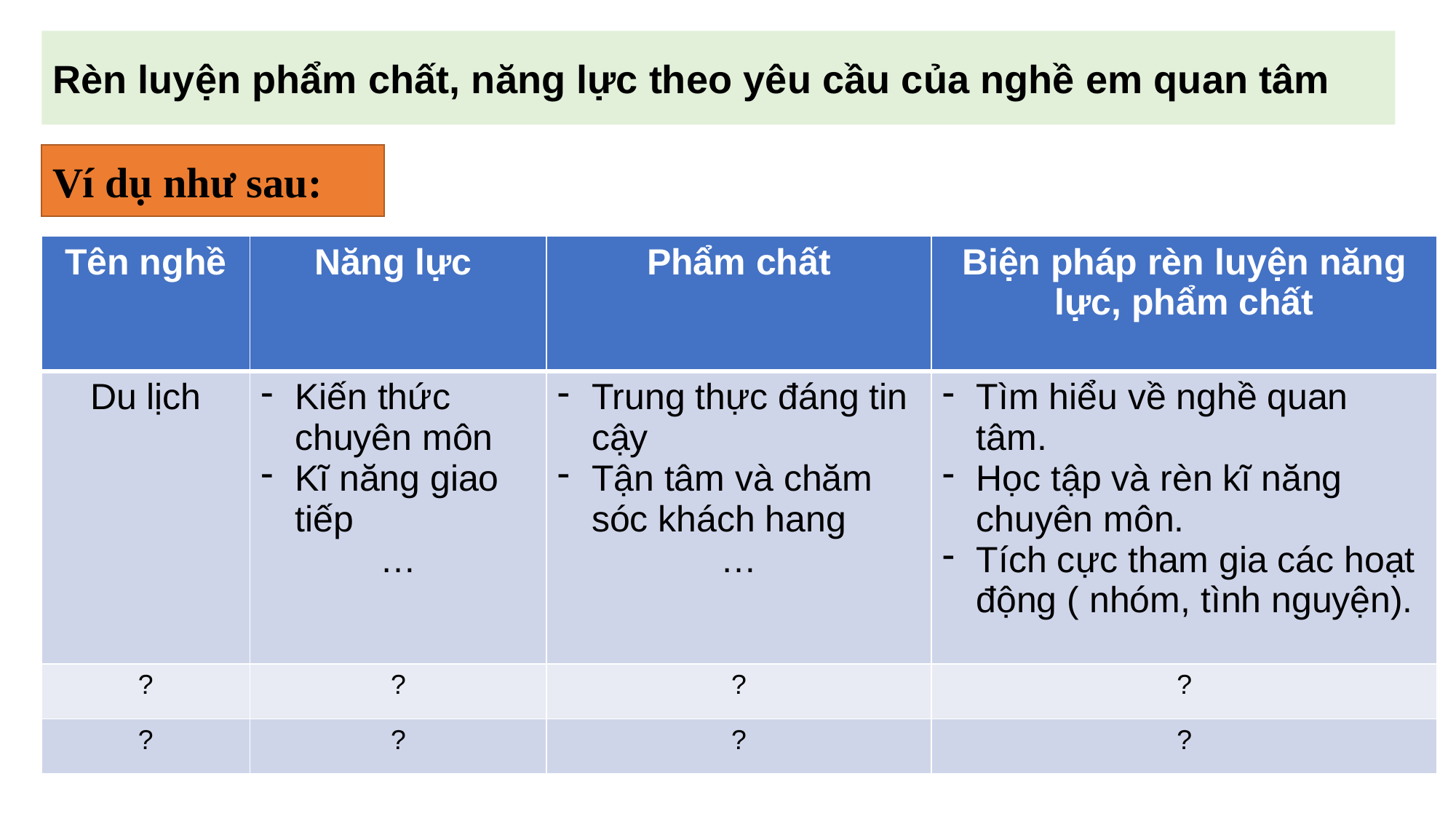

Rèn luyện phẩm chất, năng lực theo yêu cầu của nghề em quan tâm
Ví dụ như sau:
| Tên nghề | Năng lực | Phẩm chất | Biện pháp rèn luyện năng lực, phẩm chất |
| --- | --- | --- | --- |
| Du lịch | Kiến thức chuyên môn Kĩ năng giao tiếp … | Trung thực đáng tin cậy Tận tâm và chăm sóc khách hang … | Tìm hiểu về nghề quan tâm. Học tập và rèn kĩ năng chuyên môn. Tích cực tham gia các hoạt động ( nhóm, tình nguyện). |
| ? | ? | ? | ? |
| ? | ? | ? | ? |